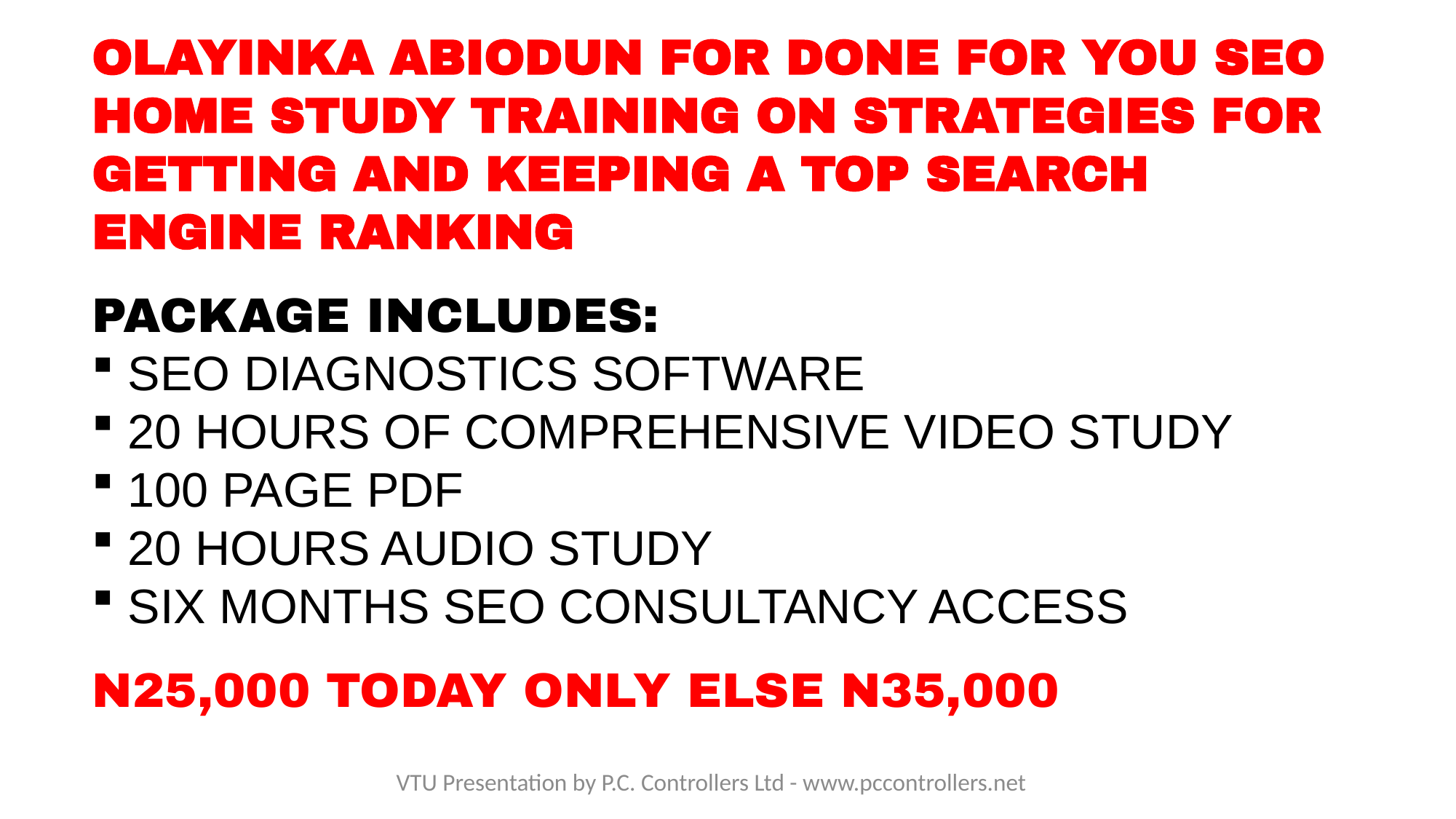

OLAYINKA ABIODUN FOR DONE FOR YOU SEO HOME STUDY TRAINING ON STRATEGIES FOR GETTING AND KEEPING A TOP SEARCH ENGINE RANKING

PACKAGE INCLUDES:
 SEO DIAGNOSTICS SOFTWARE
 20 HOURS OF COMPREHENSIVE VIDEO STUDY
 100 PAGE PDF
 20 HOURS AUDIO STUDY
 SIX MONTHS SEO CONSULTANCY ACCESS

N25,000 TODAY ONLY ELSE N35,000
VTU Presentation by P.C. Controllers Ltd - www.pccontrollers.net